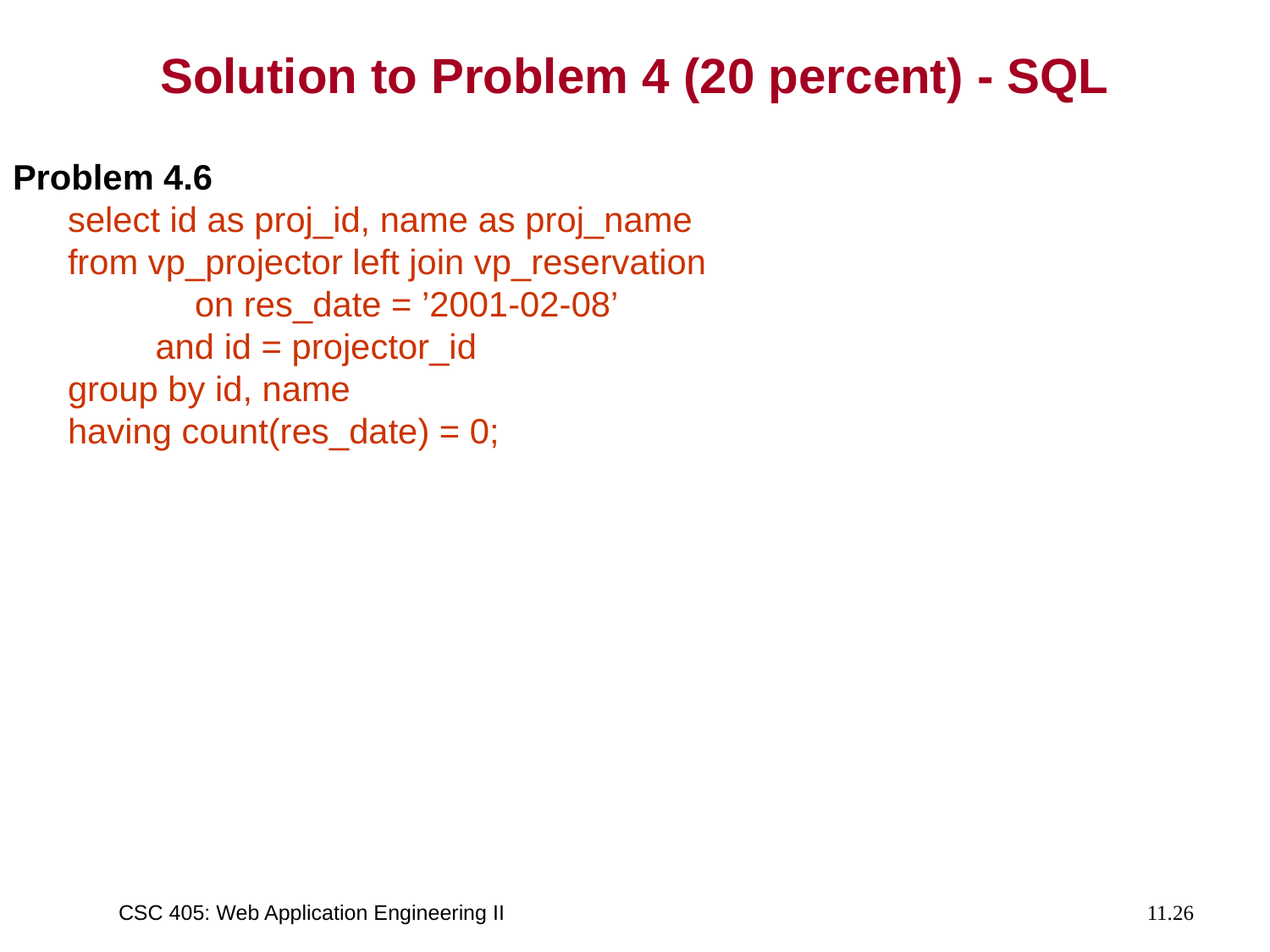

# Solution to Problem 4 (20 percent) - SQL
Problem 4.6
	select id as proj_id, name as proj_name
	from vp_projector left join vp_reservation
		on res_date = ’2001-02-08’
	         and id = projector_id
	group by id, name
	having count(res_date) = 0;
CSC 405: Web Application Engineering II
11.26